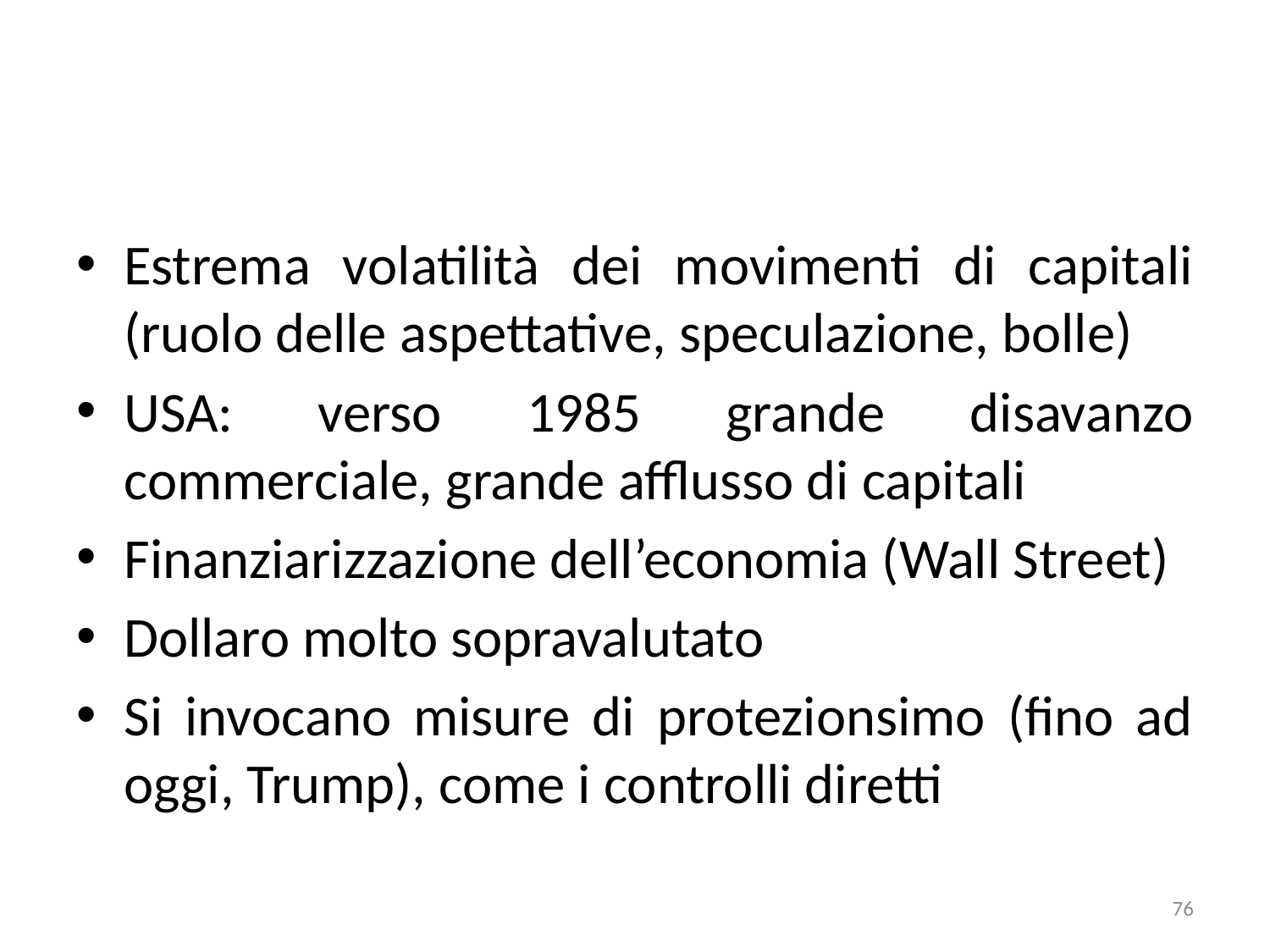

#
Estrema volatilità dei movimenti di capitali (ruolo delle aspettative, speculazione, bolle)
USA: verso 1985 grande disavanzo commerciale, grande afflusso di capitali
Finanziarizzazione dell’economia (Wall Street)
Dollaro molto sopravalutato
Si invocano misure di protezionsimo (fino ad oggi, Trump), come i controlli diretti
76